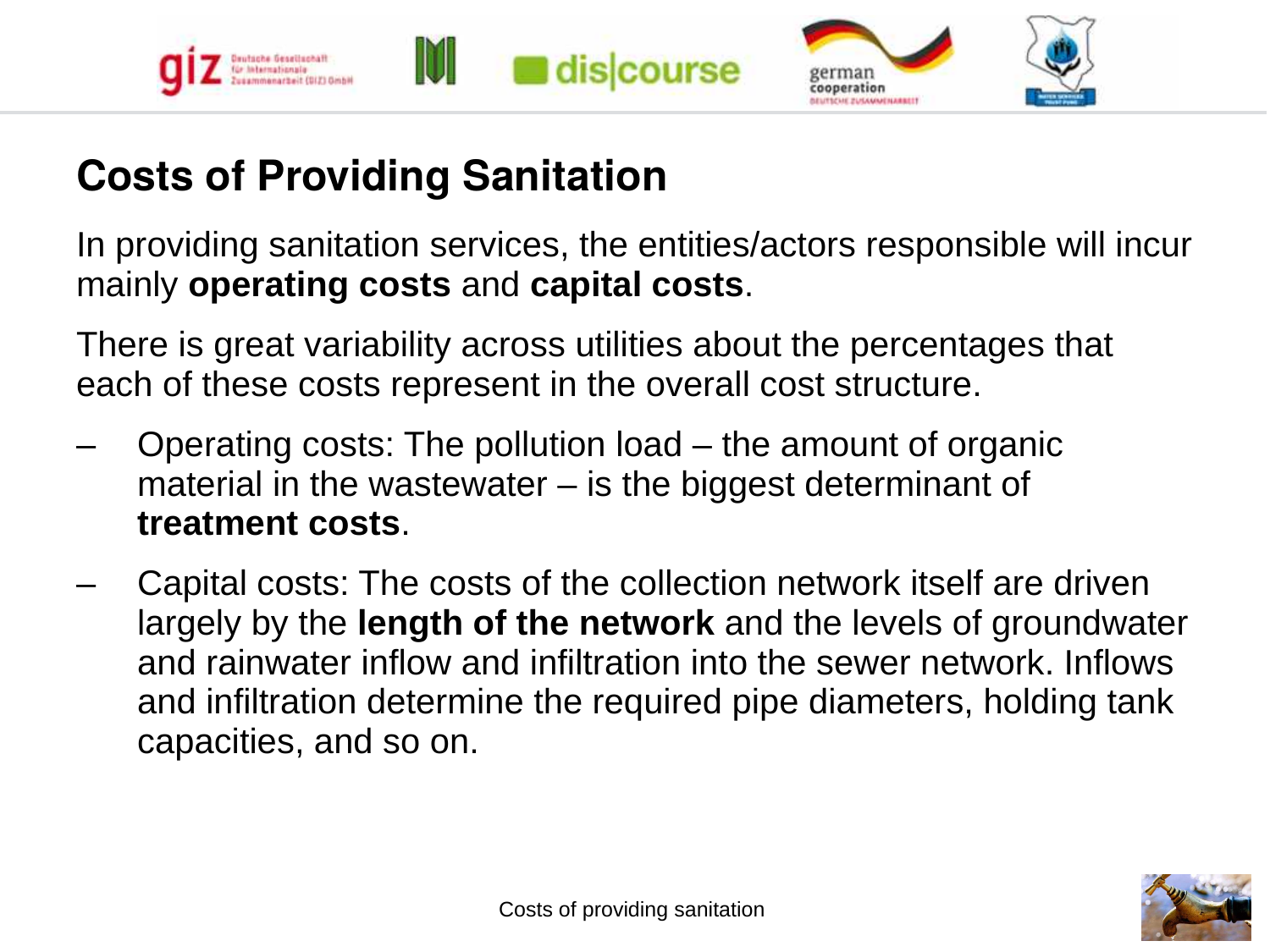

Costs of Providing Sanitation
In providing sanitation services, the entities/actors responsible will incur mainly operating costs and capital costs.
There is great variability across utilities about the percentages that each of these costs represent in the overall cost structure.
Operating costs: The pollution load – the amount of organic material in the wastewater – is the biggest determinant of treatment costs.
Capital costs: The costs of the collection network itself are driven largely by the length of the network and the levels of groundwater and rainwater inflow and infiltration into the sewer network. Inflows and infiltration determine the required pipe diameters, holding tank capacities, and so on.